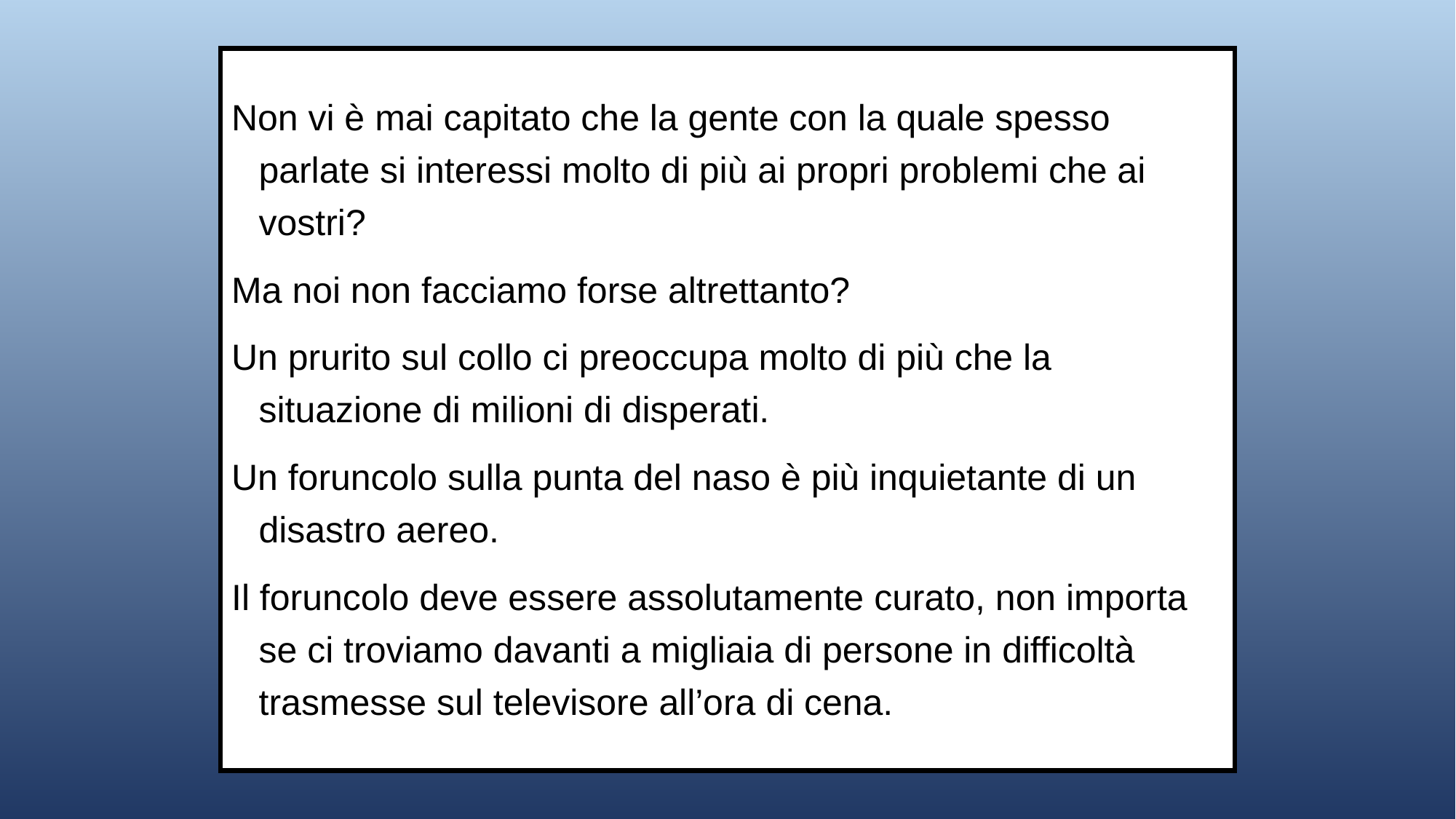

Non vi è mai capitato che la gente con la quale spesso parlate si interessi molto di più ai propri problemi che ai vostri?
Ma noi non facciamo forse altrettanto?
Un prurito sul collo ci preoccupa molto di più che la situazione di milioni di disperati.
Un foruncolo sulla punta del naso è più inquietante di un disastro aereo.
Il foruncolo deve essere assolutamente curato, non importa se ci troviamo davanti a migliaia di persone in difficoltà trasmesse sul televisore all’ora di cena.